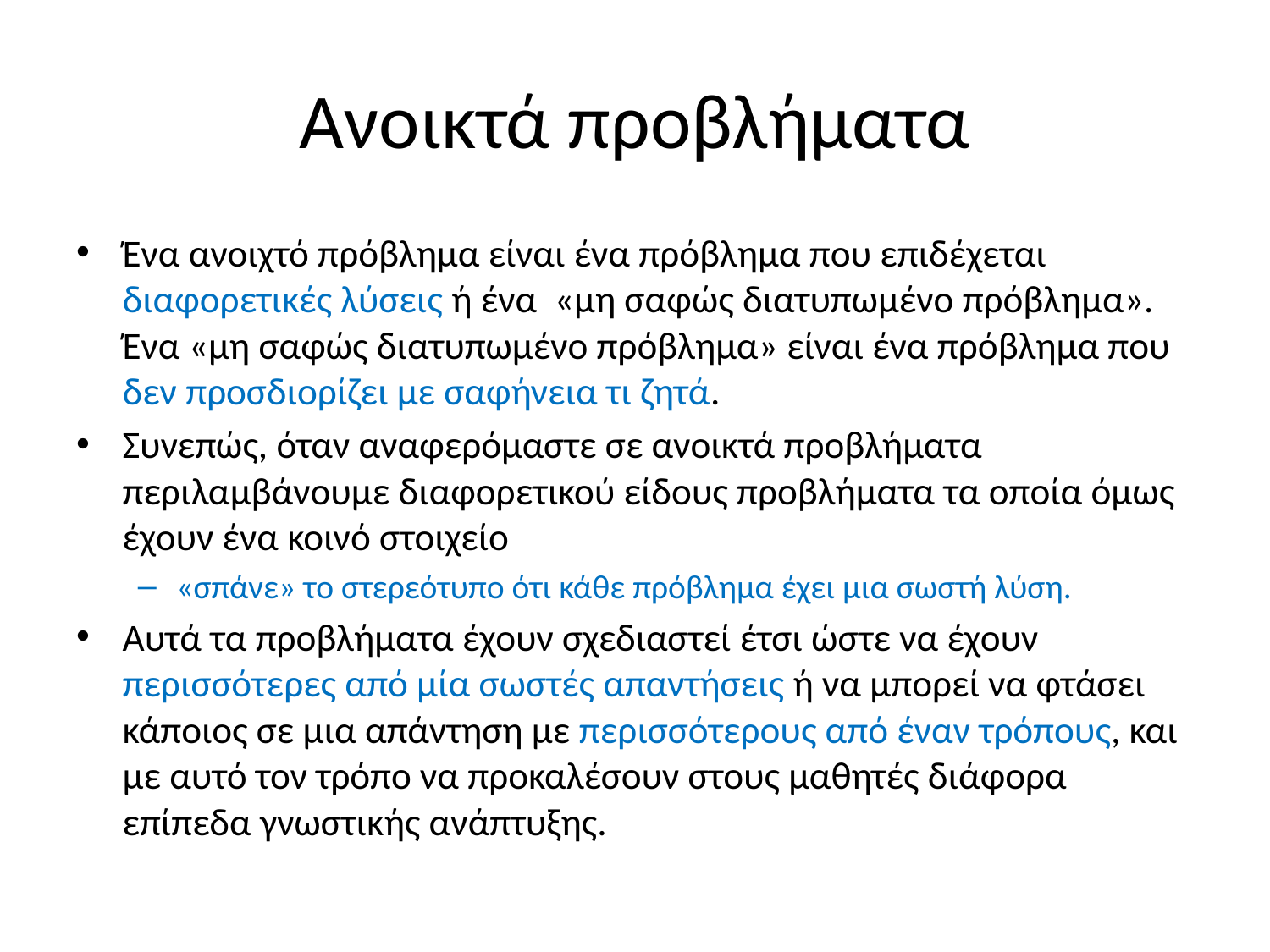

# Ανοικτά προβλήματα
Ένα ανοιχτό πρόβλημα είναι ένα πρόβλημα που επιδέχεται διαφορετικές λύσεις ή ένα  «μη σαφώς διατυπωμένο πρόβλημα». Ένα «μη σαφώς διατυπωμένο πρόβλημα» είναι ένα πρόβλημα που δεν προσδιορίζει με σαφήνεια τι ζητά.
Συνεπώς, όταν αναφερόμαστε σε ανοικτά προβλήματα περιλαμβάνουμε διαφορετικού είδους προβλήματα τα οποία όμως έχουν ένα κοινό στοιχείο
«σπάνε» το στερεότυπο ότι κάθε πρόβλημα έχει μια σωστή λύση.
Αυτά τα προβλήματα έχουν σχεδιαστεί έτσι ώστε να έχουν περισσότερες από μία σωστές απαντήσεις ή να μπορεί να φτάσει κάποιος σε μια απάντηση με περισσότερους από έναν τρόπους, και με αυτό τον τρόπο να προκαλέσουν στους μαθητές διάφορα επίπεδα γνωστικής ανάπτυξης.